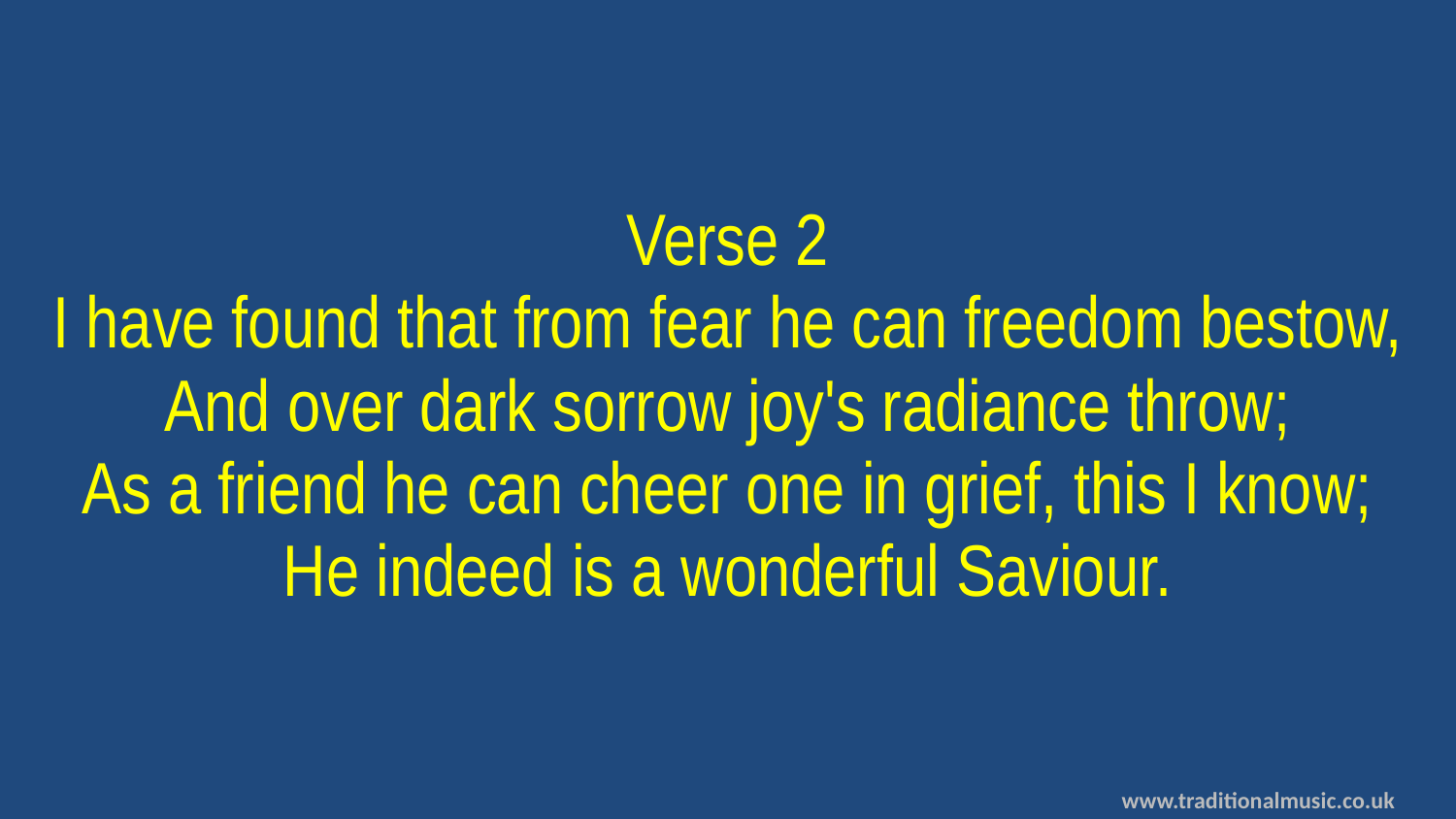

Verse 2
I have found that from fear he can freedom bestow,
And over dark sorrow joy's radiance throw;
As a friend he can cheer one in grief, this I know;
He indeed is a wonderful Saviour.